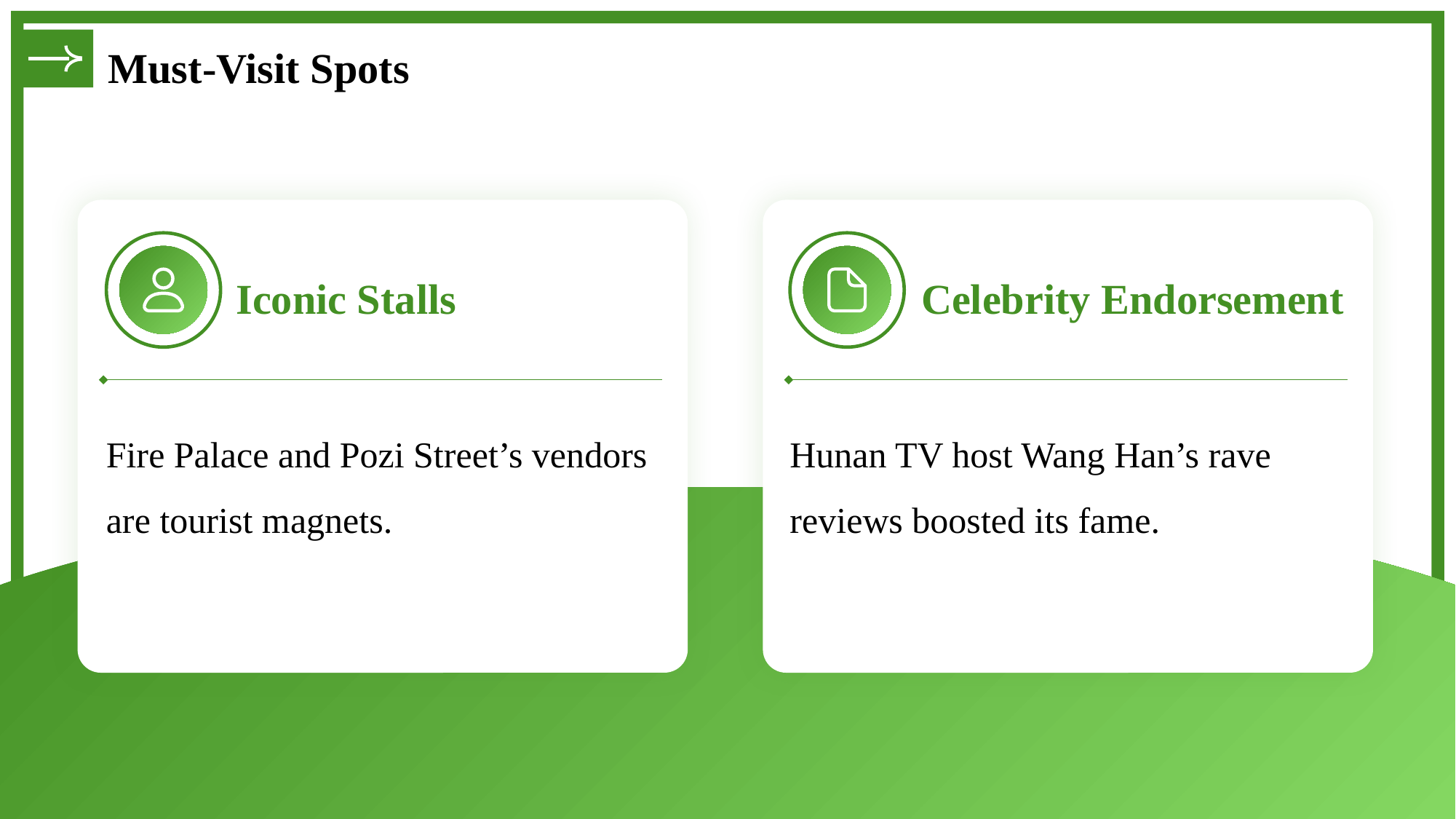

Must-Visit Spots

Iconic Stalls
Celebrity Endorsement

Fire Palace and Pozi Street’s vendors are tourist magnets.
Hunan TV host Wang Han’s rave reviews boosted its fame.